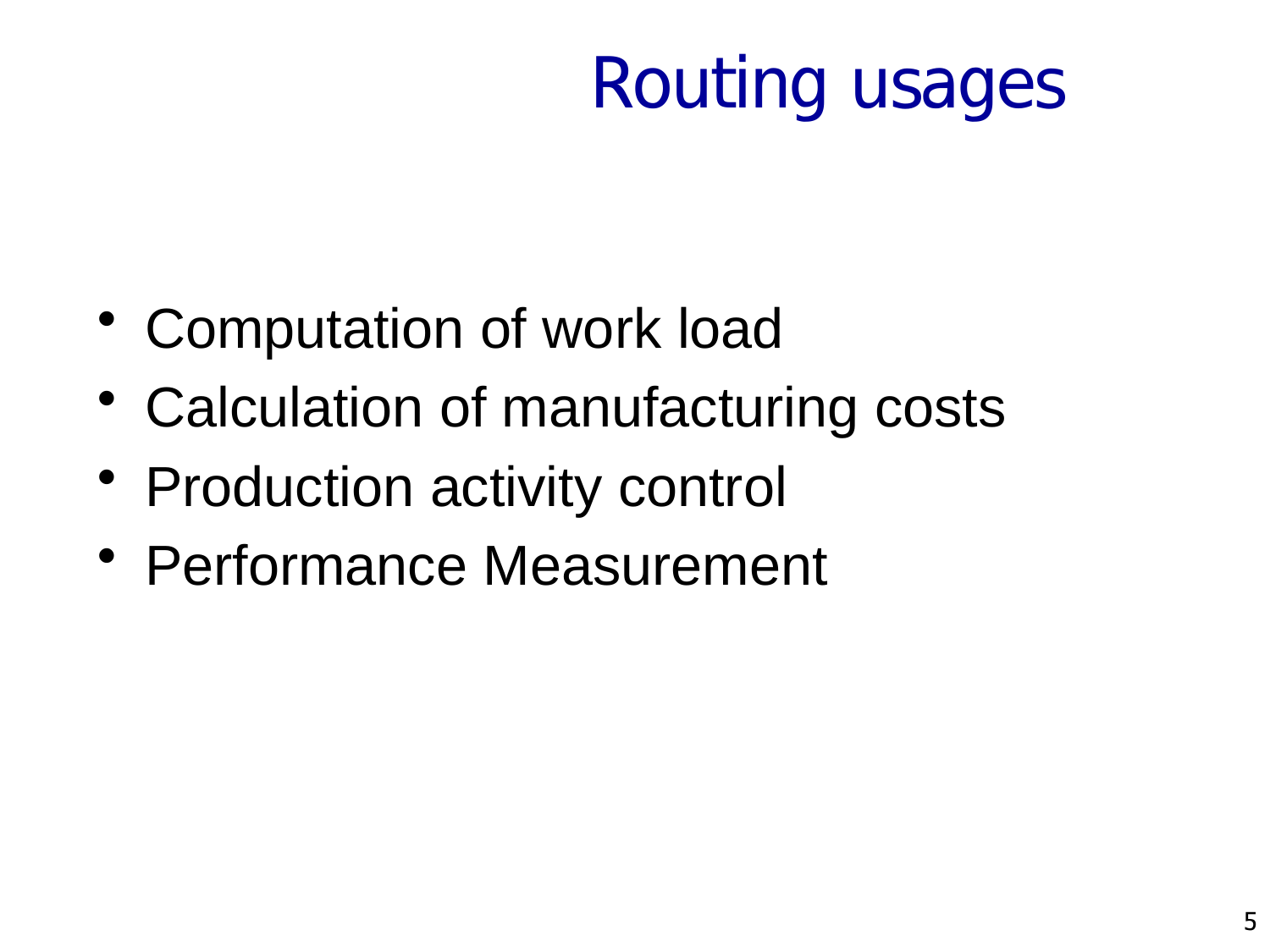

# Routing usages
Computation of work load
Calculation of manufacturing costs
Production activity control
Performance Measurement

5